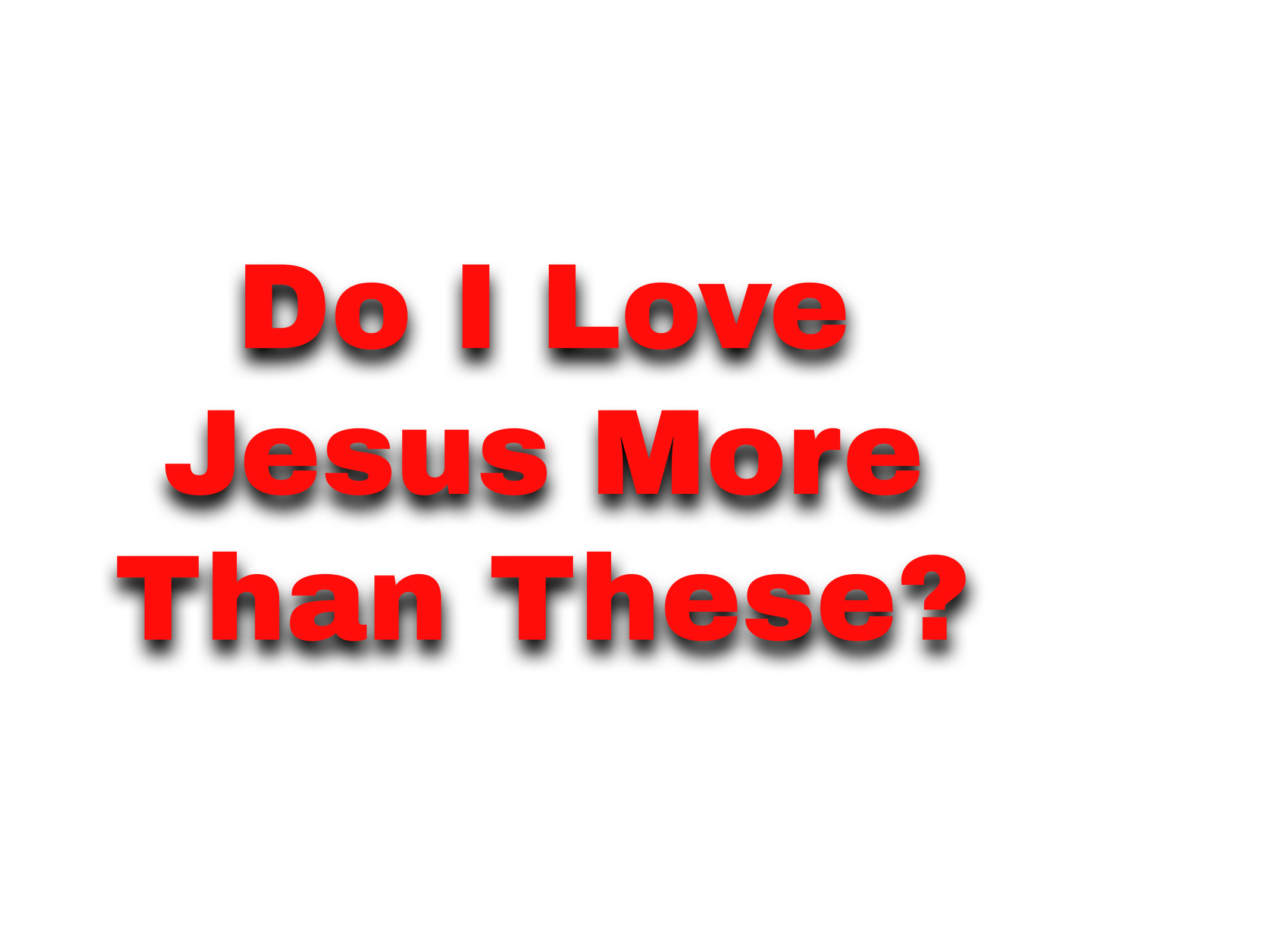

Do I Love Jesus More Than These?